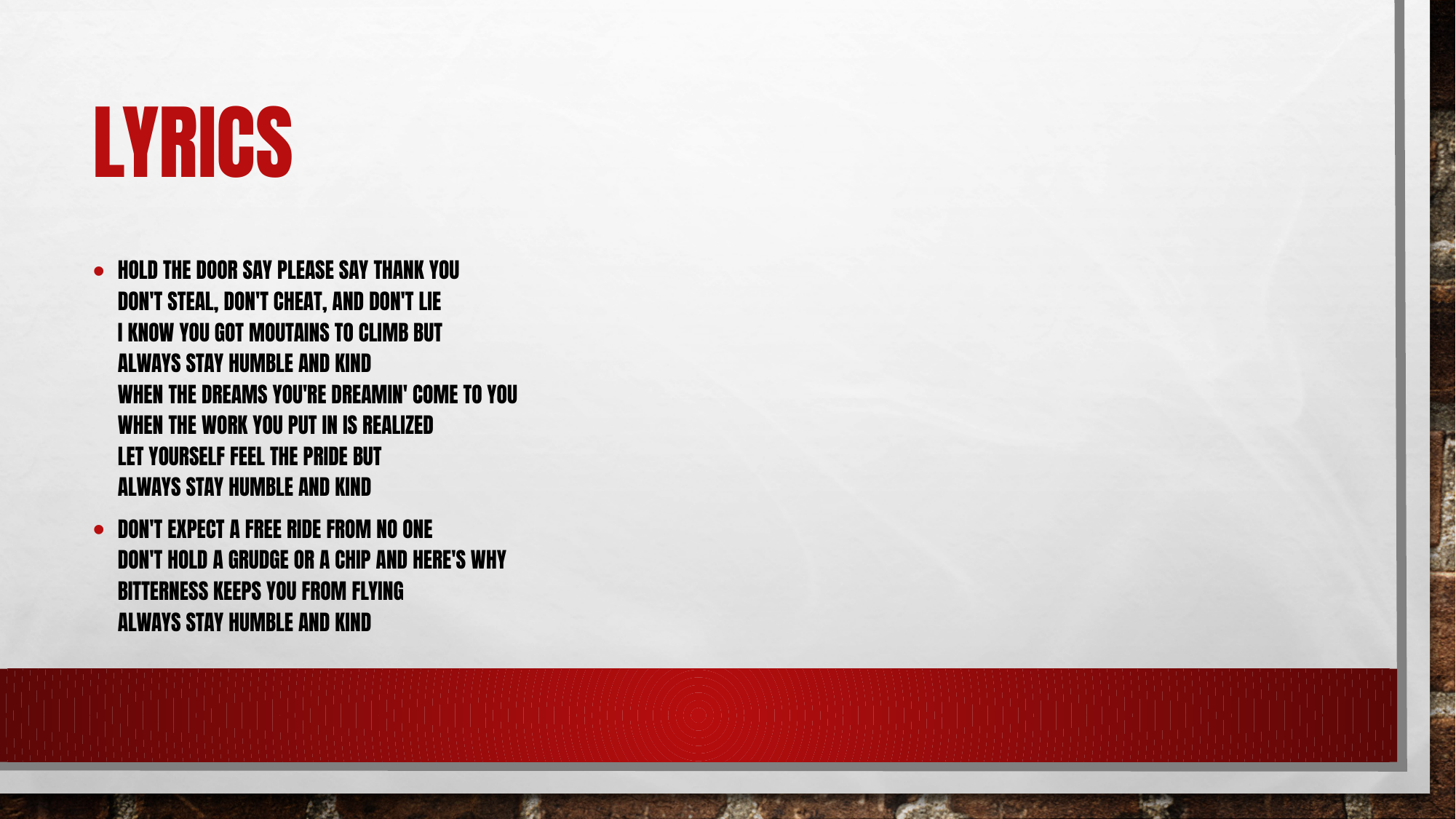

# Lyrics
Hold the door say please say thank you
Don't steal, don't cheat, and don't lie
I know you got moutains to climb but
Always stay humble and kind
When the dreams you're dreamin' come to you
When the work you put in is realized
Let yourself feel the pride but
Always stay humble and kind
Don't expect a free ride from no one
Don't hold a grudge or a chip and here's why
Bitterness keeps you from flying
Always stay humble and kind